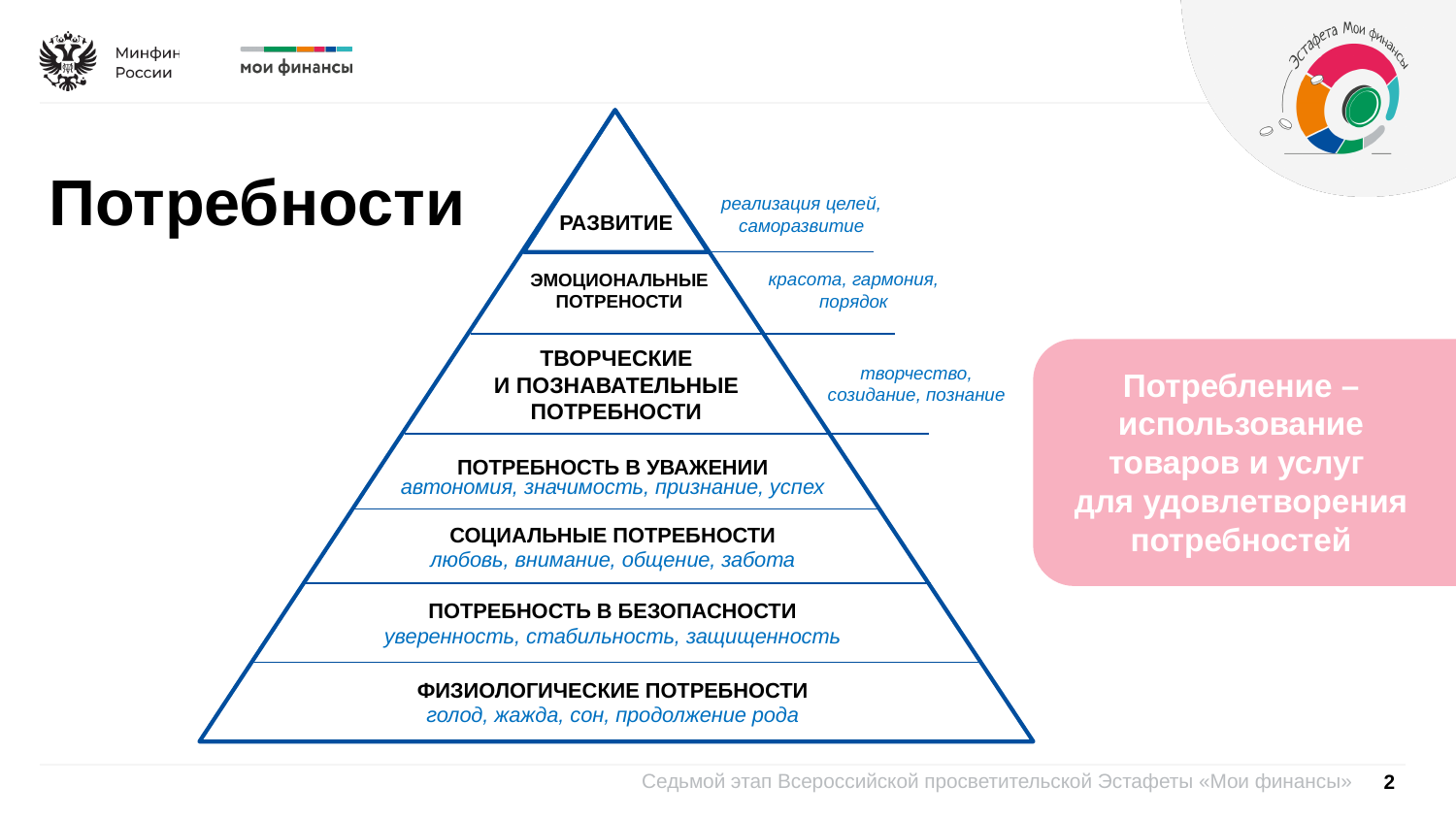

реализация целей, саморазвитие
РАЗВИТИЕ
ЭМОЦИОНАЛЬНЫЕ ПОТРЕНОСТИ
красота, гармония, порядок
ТВОРЧЕСКИЕ
И ПОЗНАВАТЕЛЬНЫЕ ПОТРЕБНОСТИ
творчество, созидание, познание
ПОТРЕБНОСТЬ В УВАЖЕНИИ
автономия, значимость, признание, успех
СОЦИАЛЬНЫЕ ПОТРЕБНОСТИ
любовь, внимание, общение, забота
ПОТРЕБНОСТЬ В БЕЗОПАСНОСТИ
уверенность, стабильность, защищенность
ФИЗИОЛОГИЧЕСКИЕ ПОТРЕБНОСТИ
голод, жажда, сон, продолжение рода
Потребности

Потребление – использование товаров и услуг
для удовлетворения потребностей
2